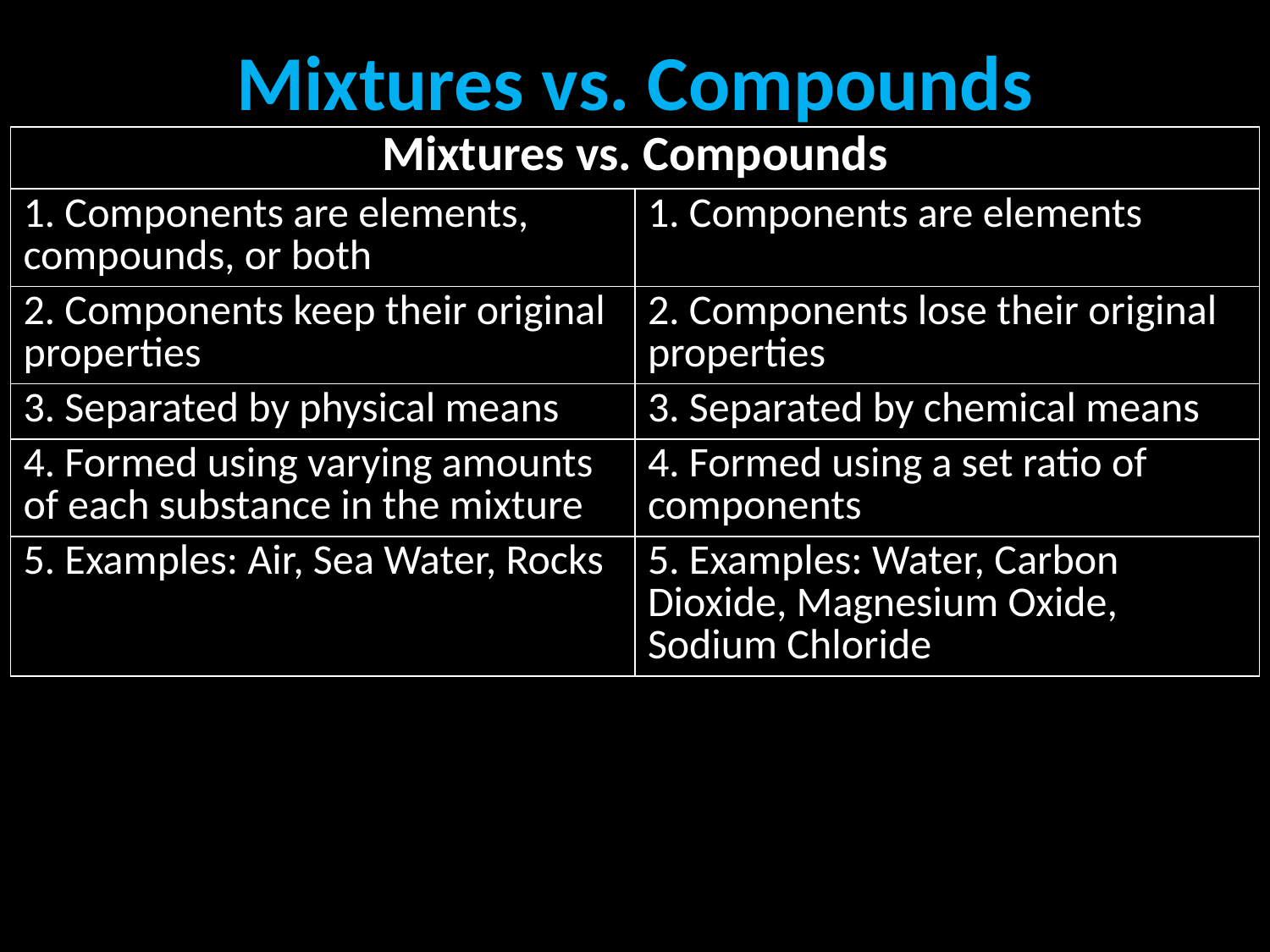

# Mixtures vs. Compounds
| Mixtures vs. Compounds |  |
| --- | --- |
| 1. Components are elements, compounds, or both | 1. Components are elements |
| 2. Components keep their original properties | 2. Components lose their original properties |
| 3. Separated by physical means | 3. Separated by chemical means |
| 4. Formed using varying amounts of each substance in the mixture | 4. Formed using a set ratio of components |
| 5. Examples: Air, Sea Water, Rocks | 5. Examples: Water, Carbon Dioxide, Magnesium Oxide, Sodium Chloride |